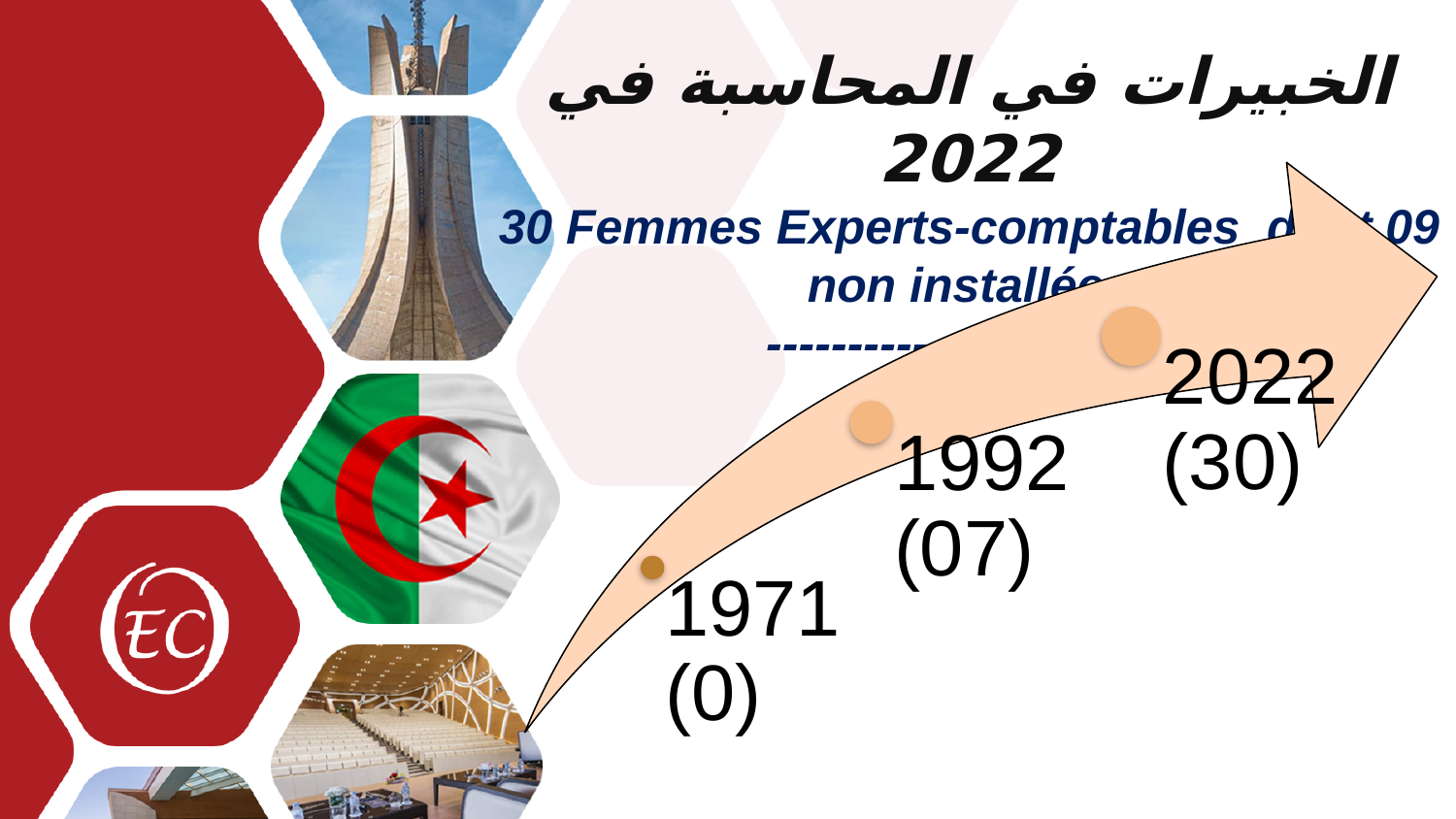

الخبيرات في المحاسبة في 2022
30 Femmes Experts-comptables  dont 09 non installées
-------------------------
1971 (0)
1992 (07)
2022 (30)